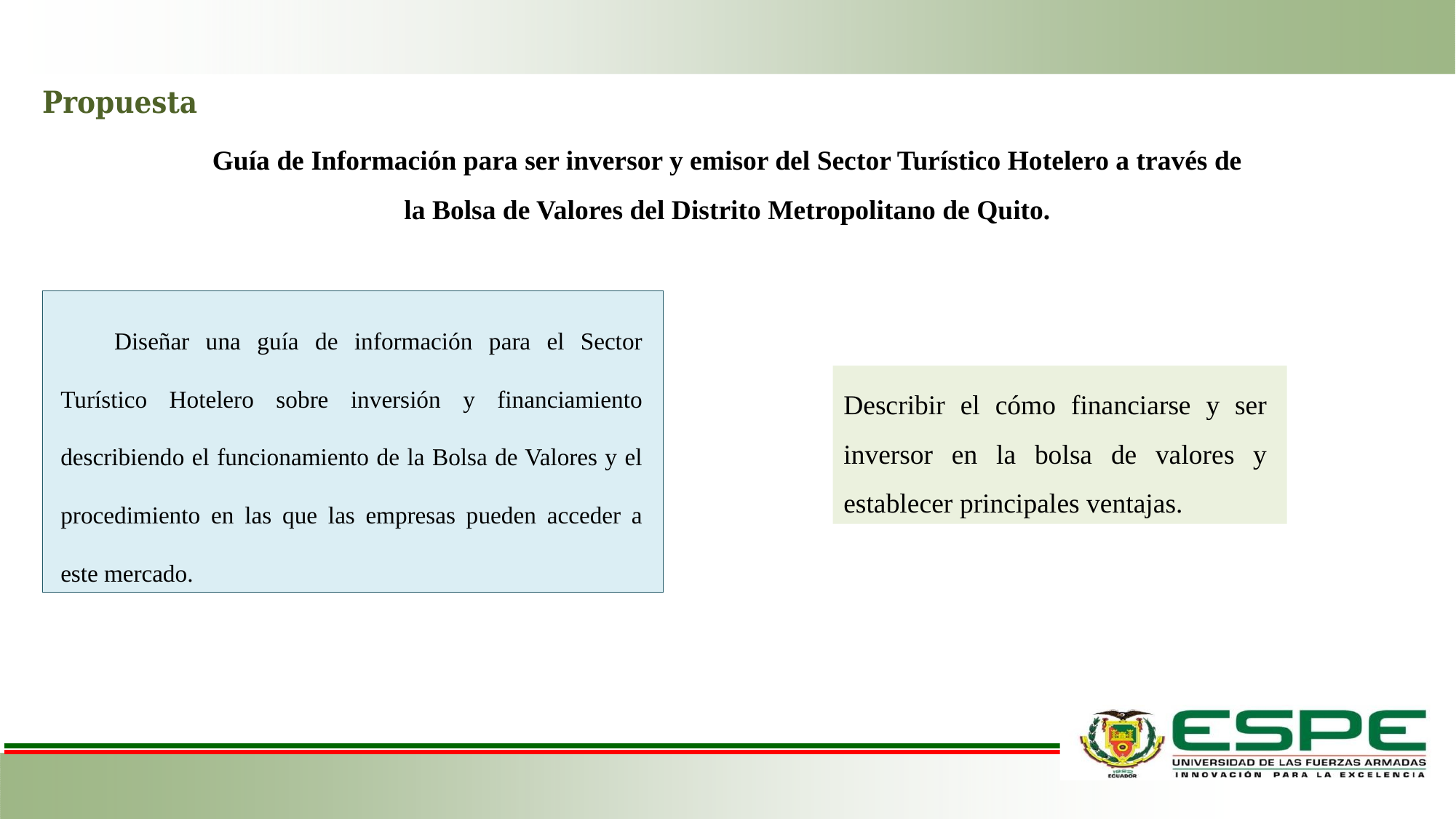

Propuesta
Guía de Información para ser inversor y emisor del Sector Turístico Hotelero a través de la Bolsa de Valores del Distrito Metropolitano de Quito.
Diseñar una guía de información para el Sector Turístico Hotelero sobre inversión y financiamiento describiendo el funcionamiento de la Bolsa de Valores y el procedimiento en las que las empresas pueden acceder a este mercado.
Describir el cómo financiarse y ser inversor en la bolsa de valores y establecer principales ventajas.